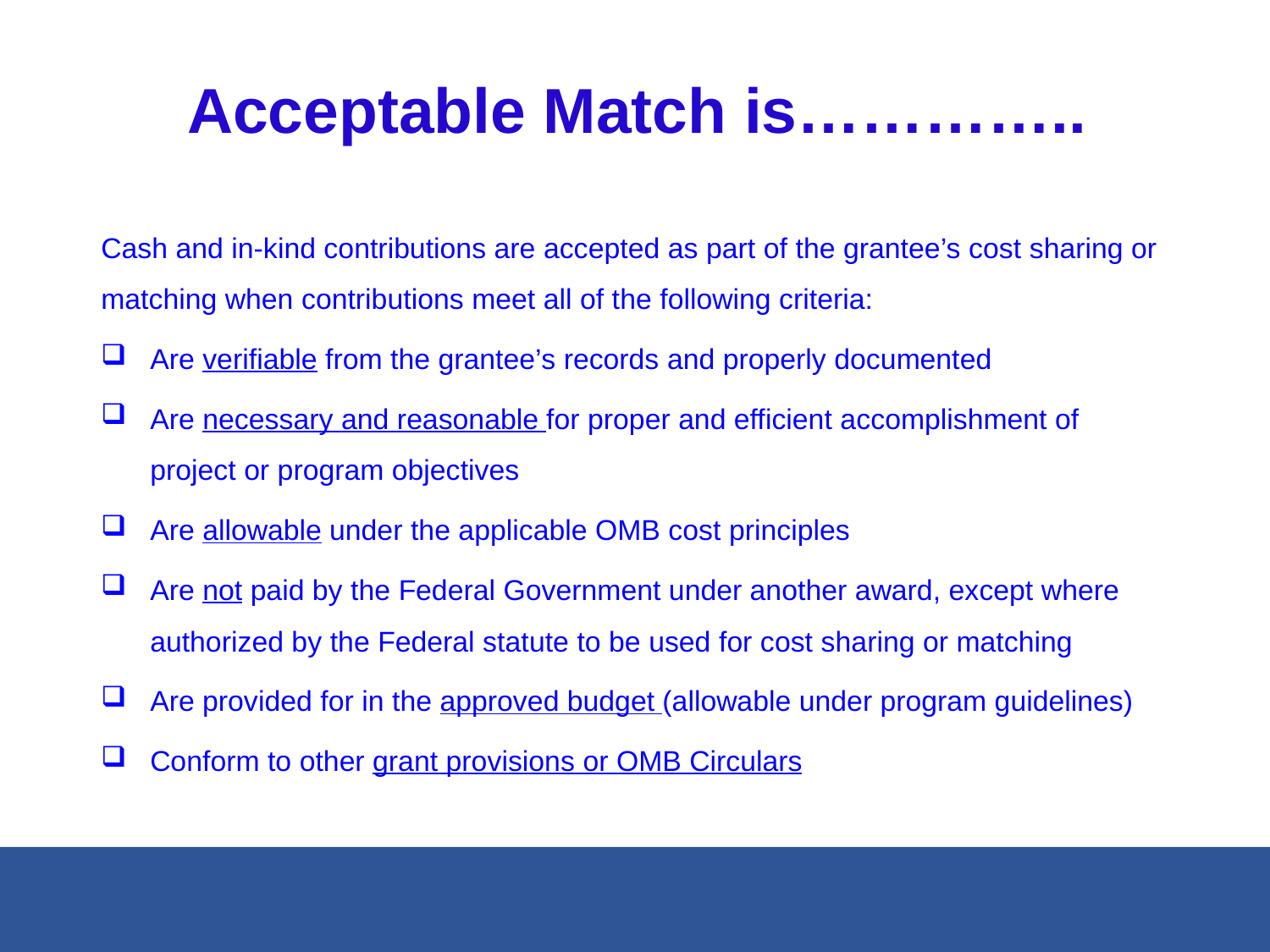

# Acceptable Match is…………..
Cash and in-kind contributions are accepted as part of the grantee’s cost sharing or matching when contributions meet all of the following criteria:
Are verifiable from the grantee’s records and properly documented
Are necessary and reasonable for proper and efficient accomplishment of project or program objectives
Are allowable under the applicable OMB cost principles
Are not paid by the Federal Government under another award, except where authorized by the Federal statute to be used for cost sharing or matching
Are provided for in the approved budget (allowable under program guidelines)
Conform to other grant provisions or OMB Circulars